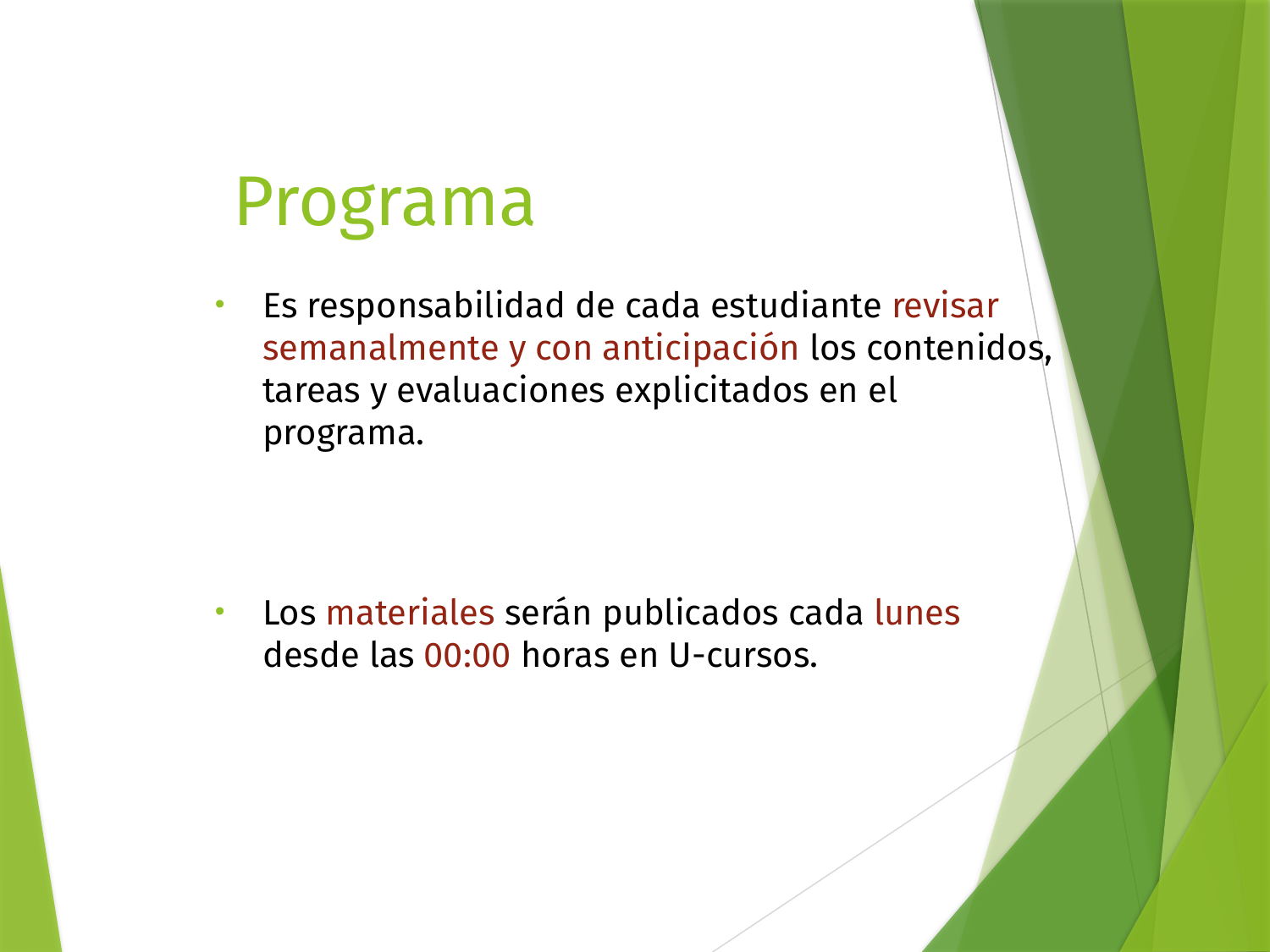

# Programa
Es responsabilidad de cada estudiante revisar semanalmente y con anticipación los contenidos, tareas y evaluaciones explicitados en el programa.

Los materiales serán publicados cada lunes desde las 00:00 horas en U-cursos.